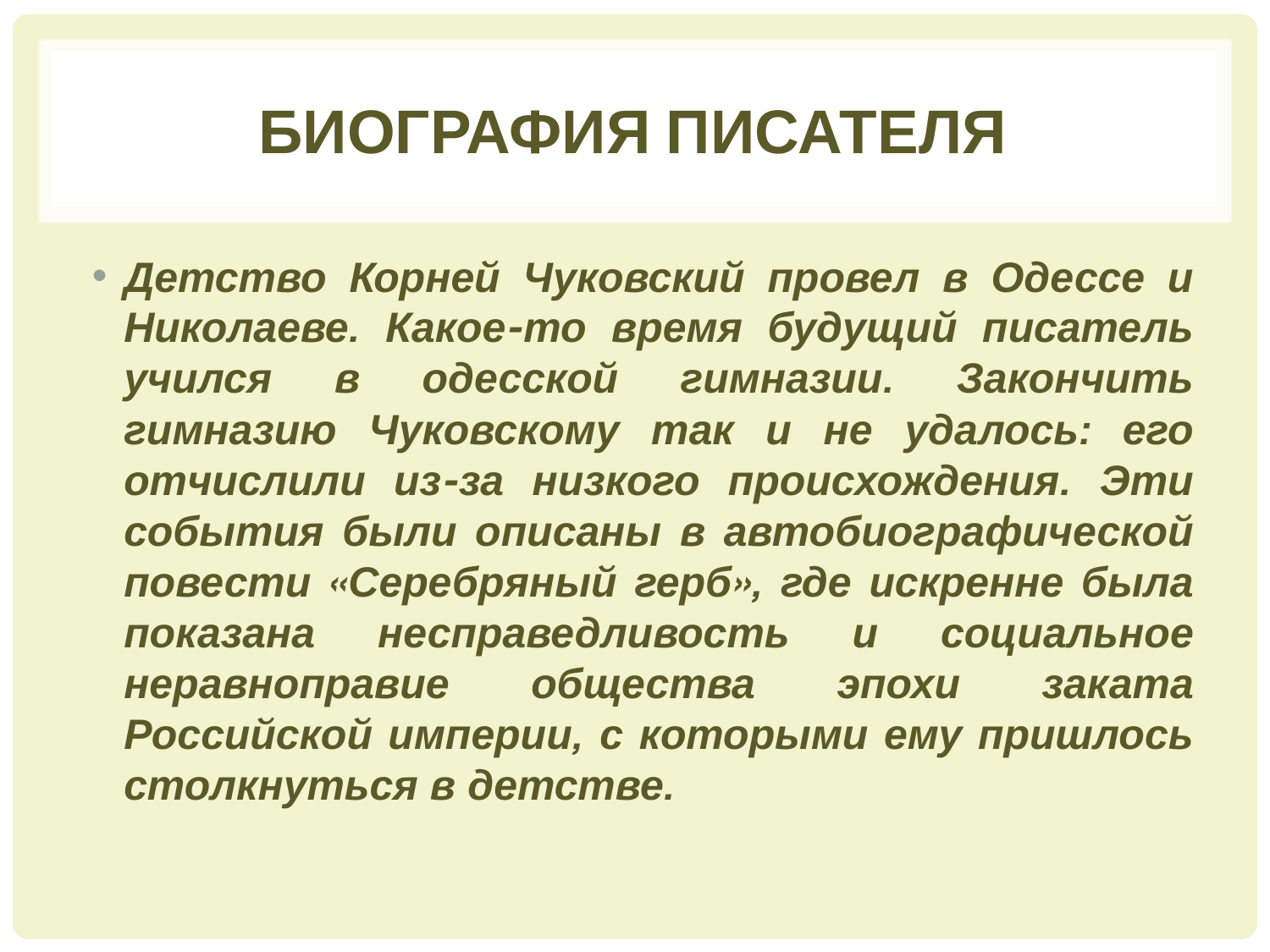

# БИОГРАФИЯ ПИСАТЕЛЯ
Детство Корней Чуковский провел в Одессе и Николаеве. Какое-то время будущий писатель учился в одесской гимназии. Закончить гимназию Чуковскому так и не удалось: его отчислили из-за низкого происхождения. Эти события были описаны в автобиографической повести «Серебряный герб», где искренне была показана несправедливость и социальное неравноправие общества эпохи заката Российской империи, с которыми ему пришлось столкнуться в детстве.